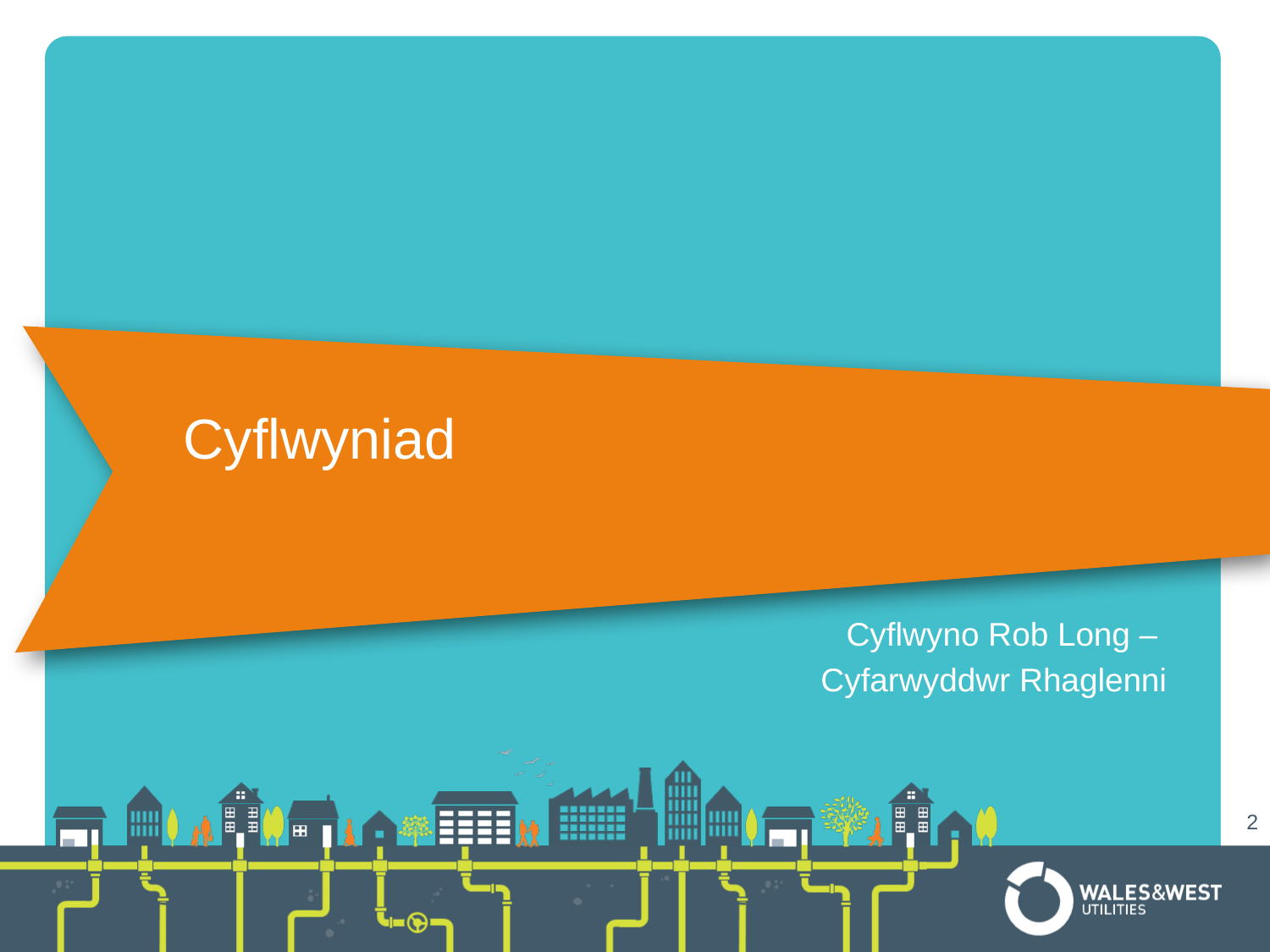

Cyflwyniad
Cyflwyno Rob Long –
Cyfarwyddwr Rhaglenni
2